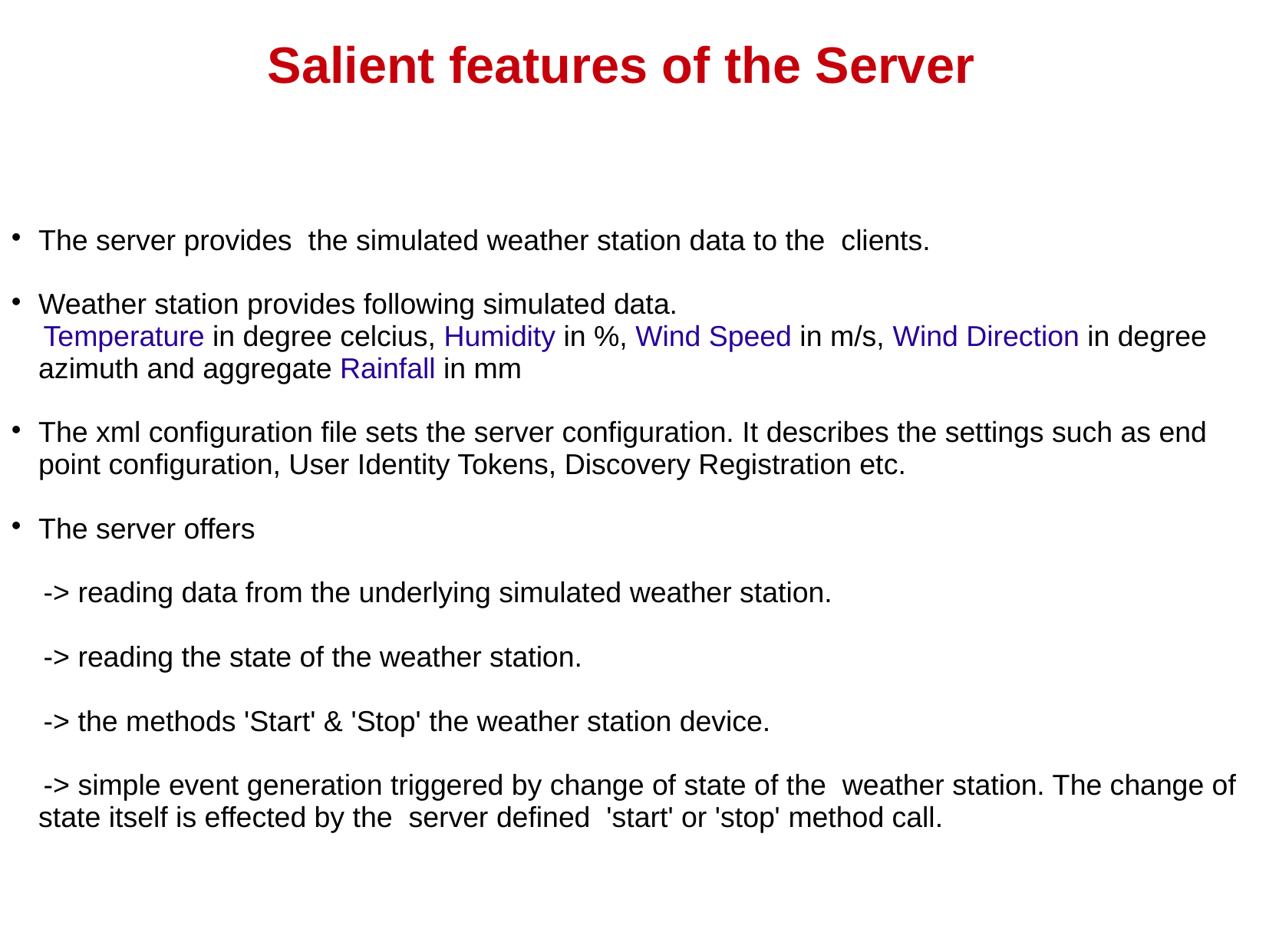

# Salient features of the Server
The server provides  the simulated weather station data to the  clients.

Weather station provides following simulated data.
    Temperature in degree celcius, Humidity in %, Wind Speed in m/s, Wind Direction in degree azimuth and aggregate Rainfall in mm

The xml configuration file sets the server configuration. It describes the settings such as end point configuration, User Identity Tokens, Discovery Registration etc.

The server offers

    -> reading data from the underlying simulated weather station.

    -> reading the state of the weather station.

    -> the methods 'Start' & 'Stop' the weather station device.

    -> simple event generation triggered by change of state of the  weather station. The change of state itself is effected by the  server defined  'start' or 'stop' method call.